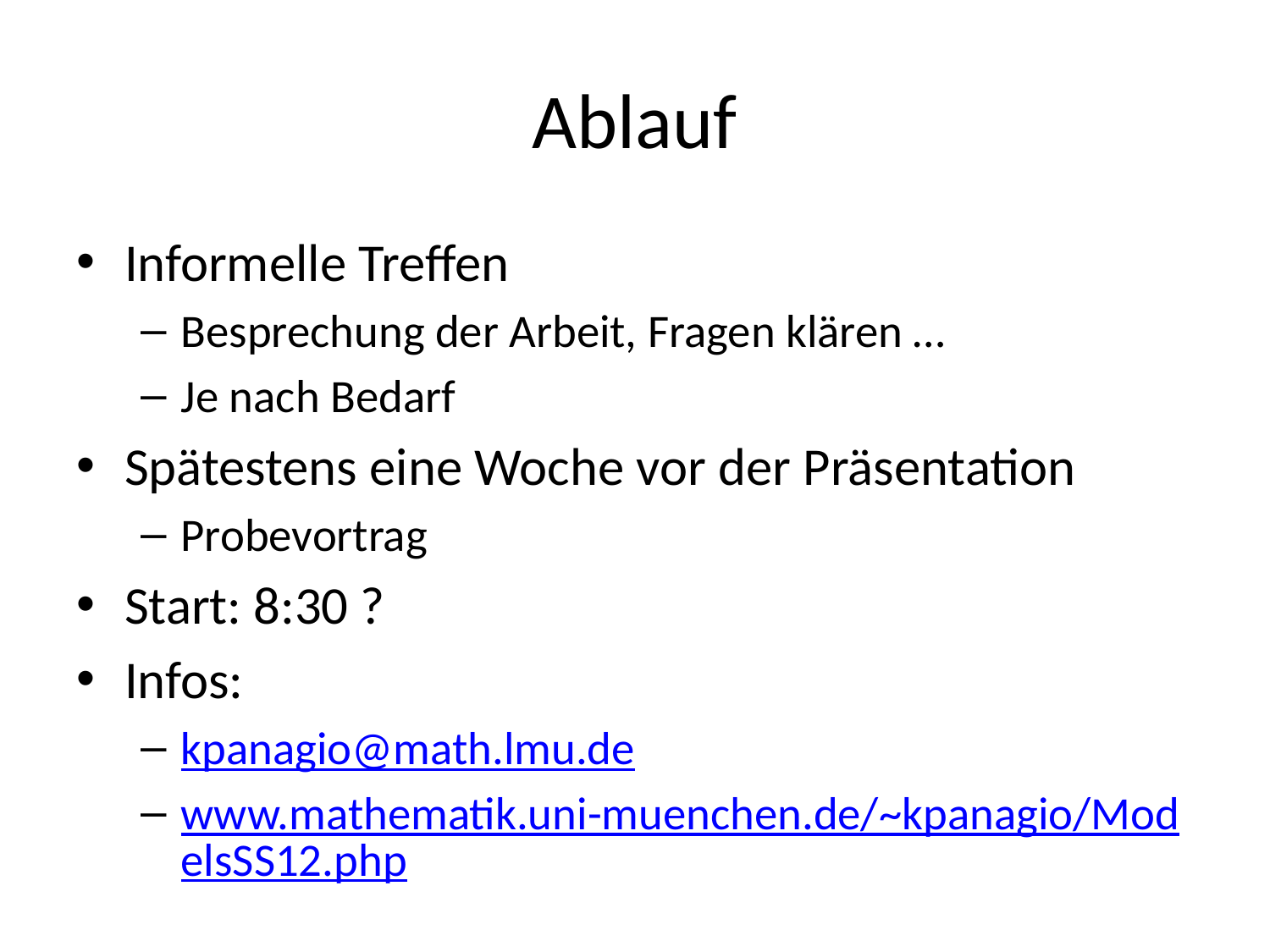

# Ablauf
Informelle Treffen
Besprechung der Arbeit, Fragen klären …
Je nach Bedarf
Spätestens eine Woche vor der Präsentation
Probevortrag
Start: 8:30 ?
Infos:
kpanagio@math.lmu.de
www.mathematik.uni-muenchen.de/~kpanagio/ModelsSS12.php